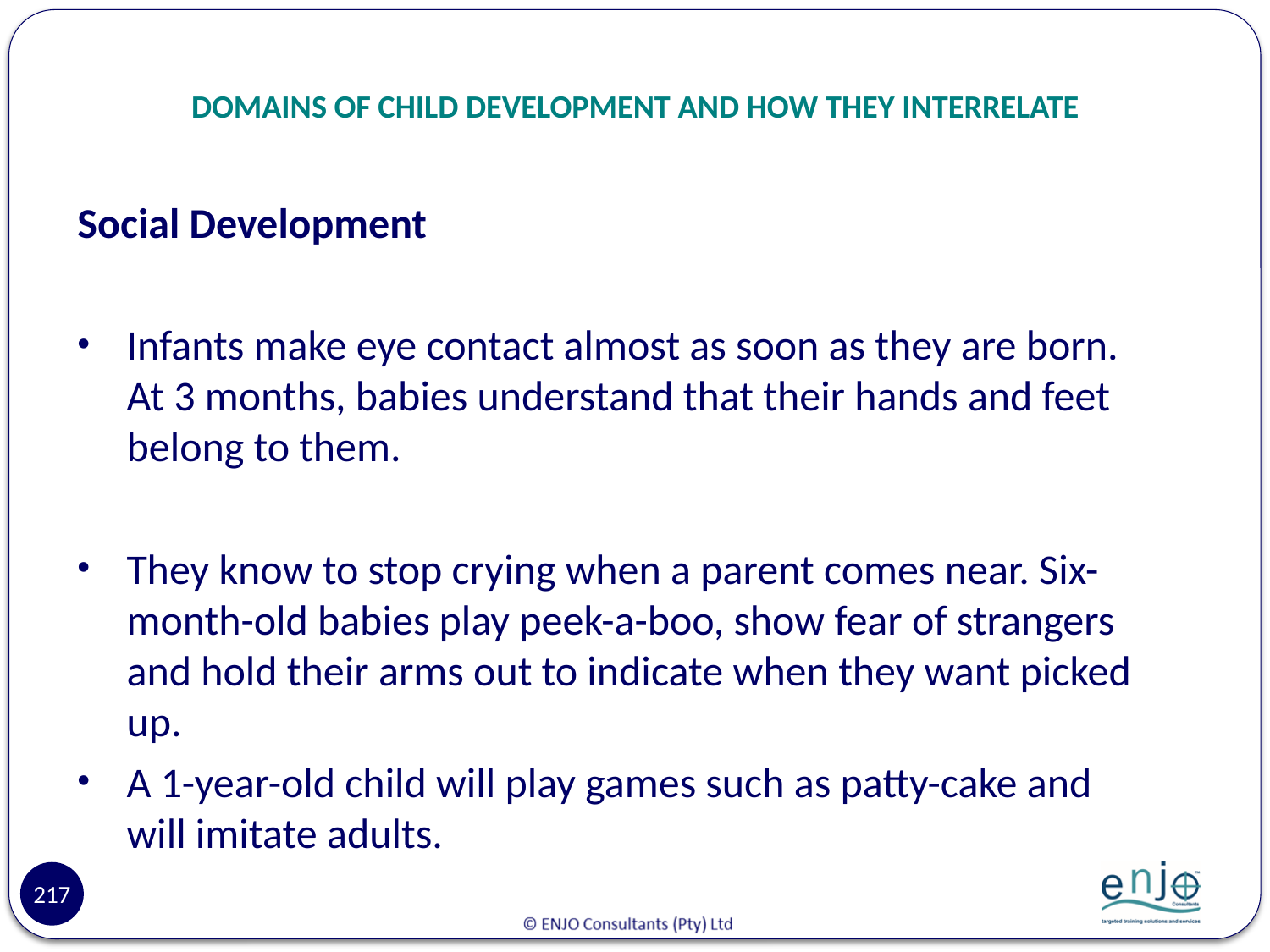

# DOMAINS OF CHILD DEVELOPMENT AND HOW THEY INTERRELATE
Social Development

Infants make eye contact almost as soon as they are born. At 3 months, babies understand that their hands and feet belong to them.

They know to stop crying when a parent comes near. Six-month-old babies play peek-a-boo, show fear of strangers and hold their arms out to indicate when they want picked up.
A 1-year-old child will play games such as patty-cake and will imitate adults.

217